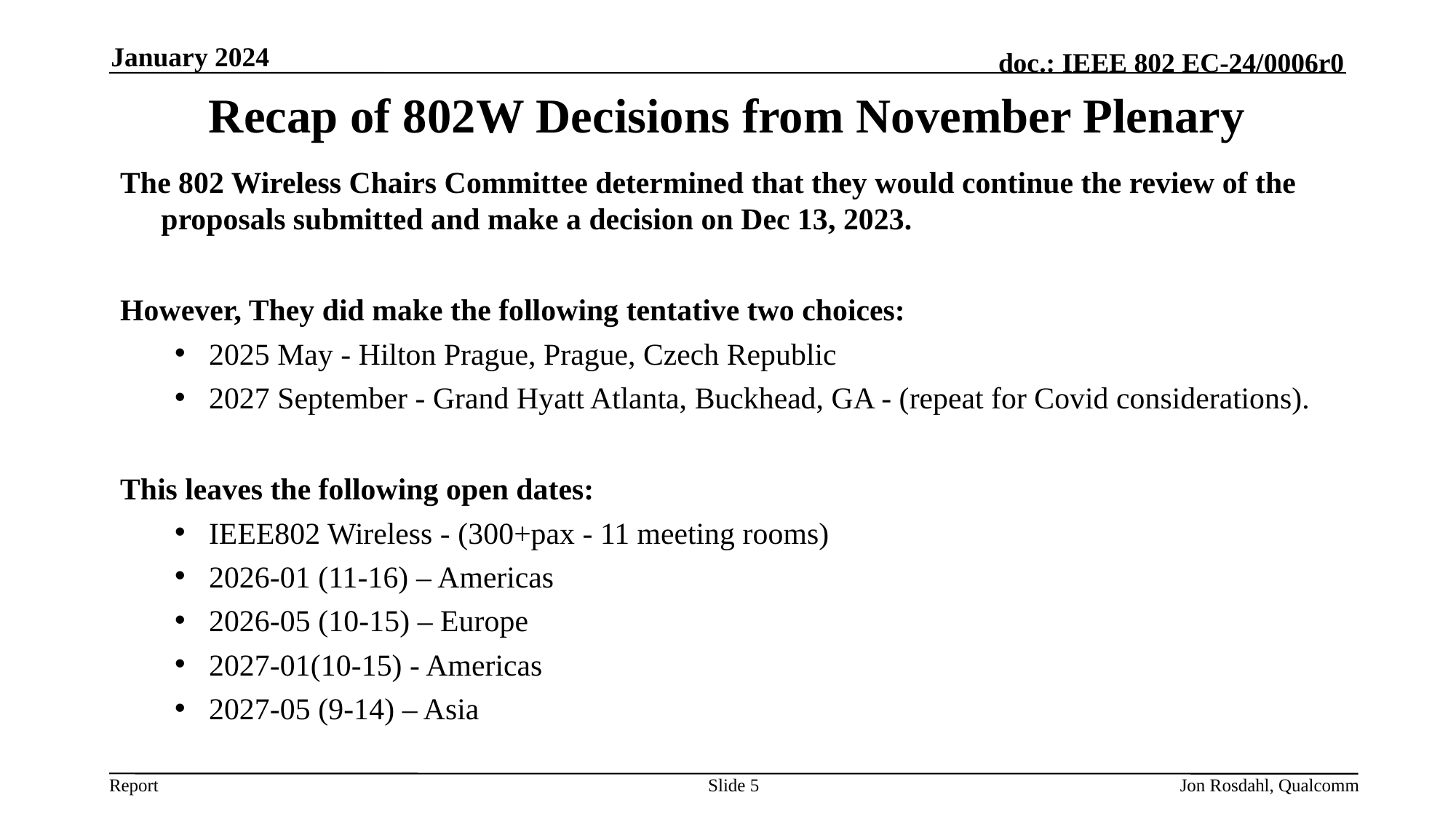

January 2024
# Recap of 802W Decisions from November Plenary
The 802 Wireless Chairs Committee determined that they would continue the review of the proposals submitted and make a decision on Dec 13, 2023.

However, They did make the following tentative two choices:
2025 May - Hilton Prague, Prague, Czech Republic
2027 September - Grand Hyatt Atlanta, Buckhead, GA - (repeat for Covid considerations).

This leaves the following open dates:
IEEE802 Wireless - (300+pax - 11 meeting rooms)
2026-01 (11-16) – Americas
2026-05 (10-15) – Europe
2027-01(10-15) - Americas
2027-05 (9-14) – Asia

Slide 5
Jon Rosdahl, Qualcomm